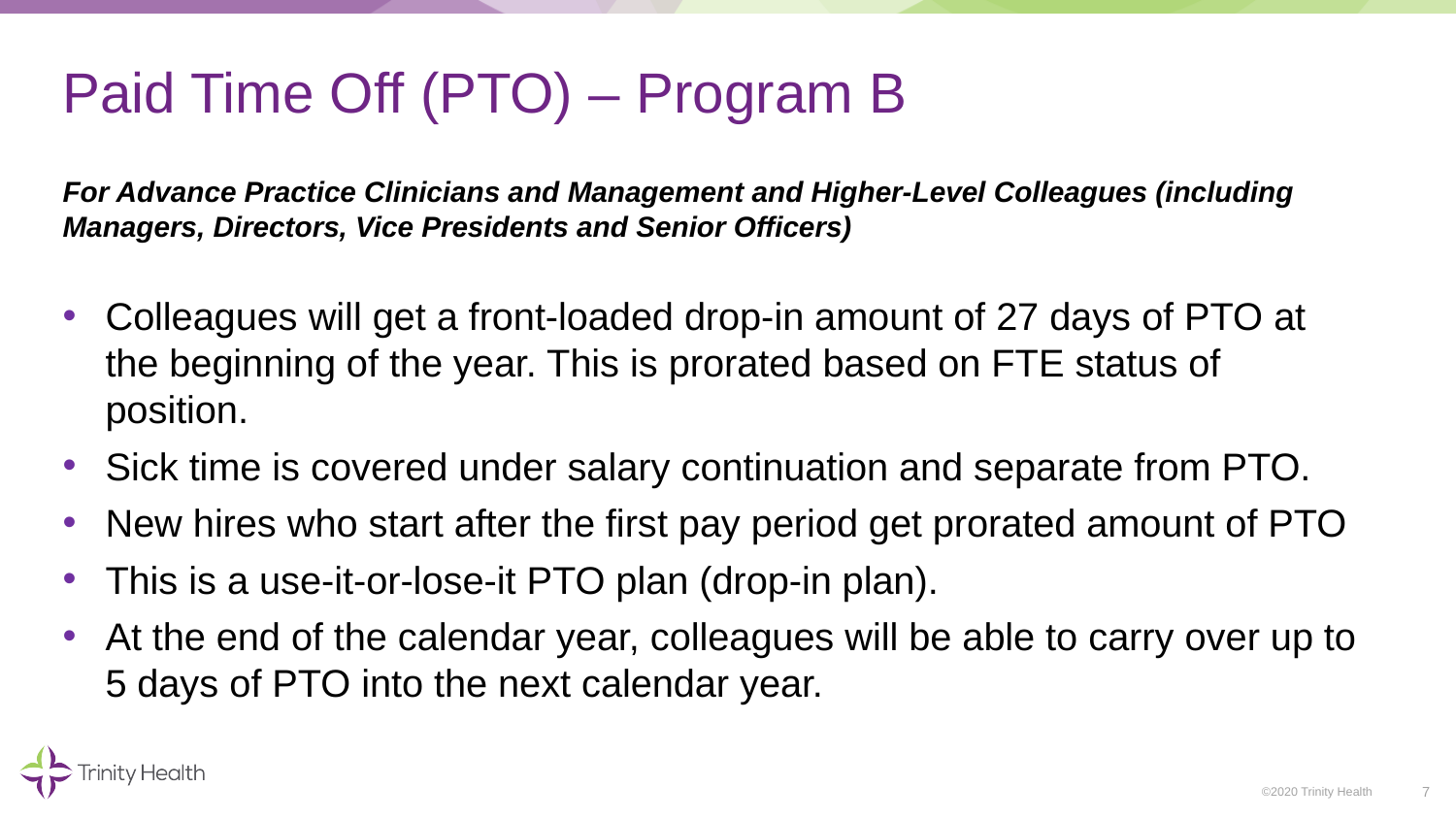

# Paid Time Off (PTO) – Program B
For Advance Practice Clinicians and Management and Higher-Level Colleagues (including Managers, Directors, Vice Presidents and Senior Officers)

Colleagues will get a front-loaded drop-in amount of 27 days of PTO at the beginning of the year. This is prorated based on FTE status of position.
Sick time is covered under salary continuation and separate from PTO.
New hires who start after the first pay period get prorated amount of PTO
This is a use-it-or-lose-it PTO plan (drop-in plan).
At the end of the calendar year, colleagues will be able to carry over up to 5 days of PTO into the next calendar year.
7
©2020 Trinity Health